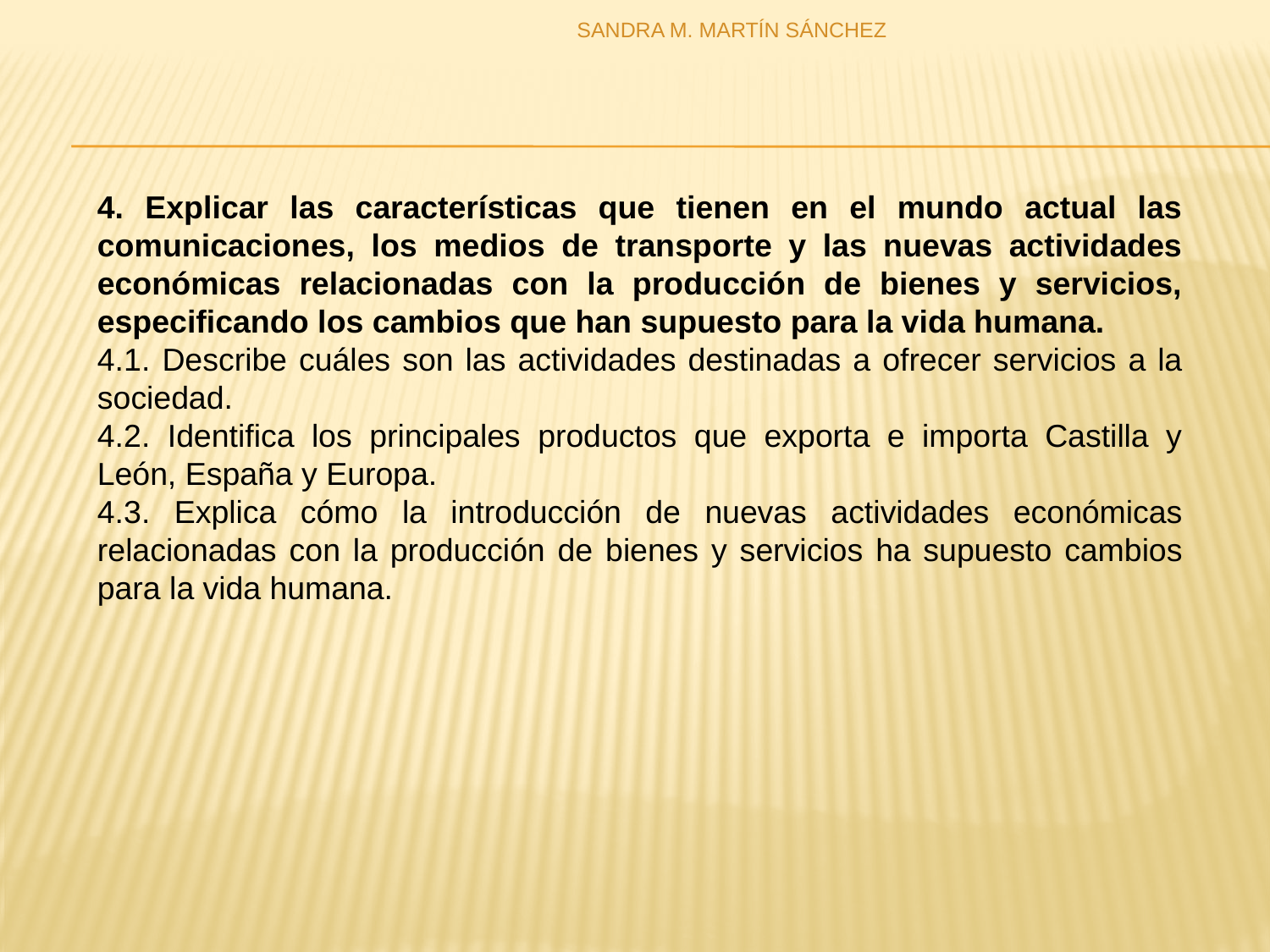

SANDRA M. MARTÍN SÁNCHEZ
4. Explicar las características que tienen en el mundo actual las comunicaciones, los medios de transporte y las nuevas actividades económicas relacionadas con la producción de bienes y servicios, especificando los cambios que han supuesto para la vida humana.
4.1. Describe cuáles son las actividades destinadas a ofrecer servicios a la sociedad.
4.2. Identifica los principales productos que exporta e importa Castilla y León, España y Europa.
4.3. Explica cómo la introducción de nuevas actividades económicas relacionadas con la producción de bienes y servicios ha supuesto cambios para la vida humana.